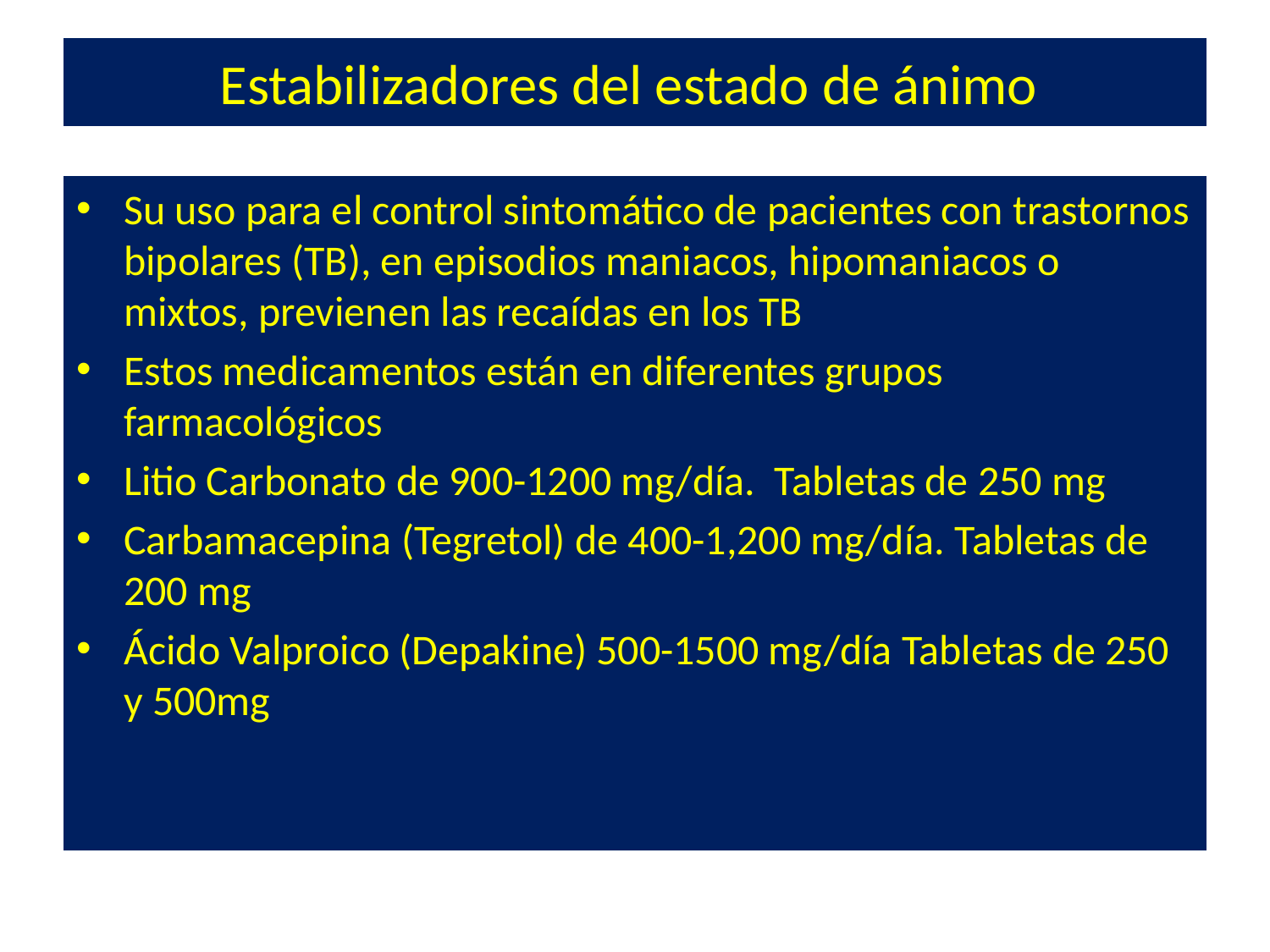

# Estabilizadores del estado de ánimo
Su uso para el control sintomático de pacientes con trastornos bipolares (TB), en episodios maniacos, hipomaniacos o mixtos, previenen las recaídas en los TB
Estos medicamentos están en diferentes grupos farmacológicos
Litio Carbonato de 900-1200 mg/día.  Tabletas de 250 mg
Carbamacepina (Tegretol) de 400-1,200 mg/día. Tabletas de 200 mg
Ácido Valproico (Depakine) 500-1500 mg/día Tabletas de 250 y 500mg